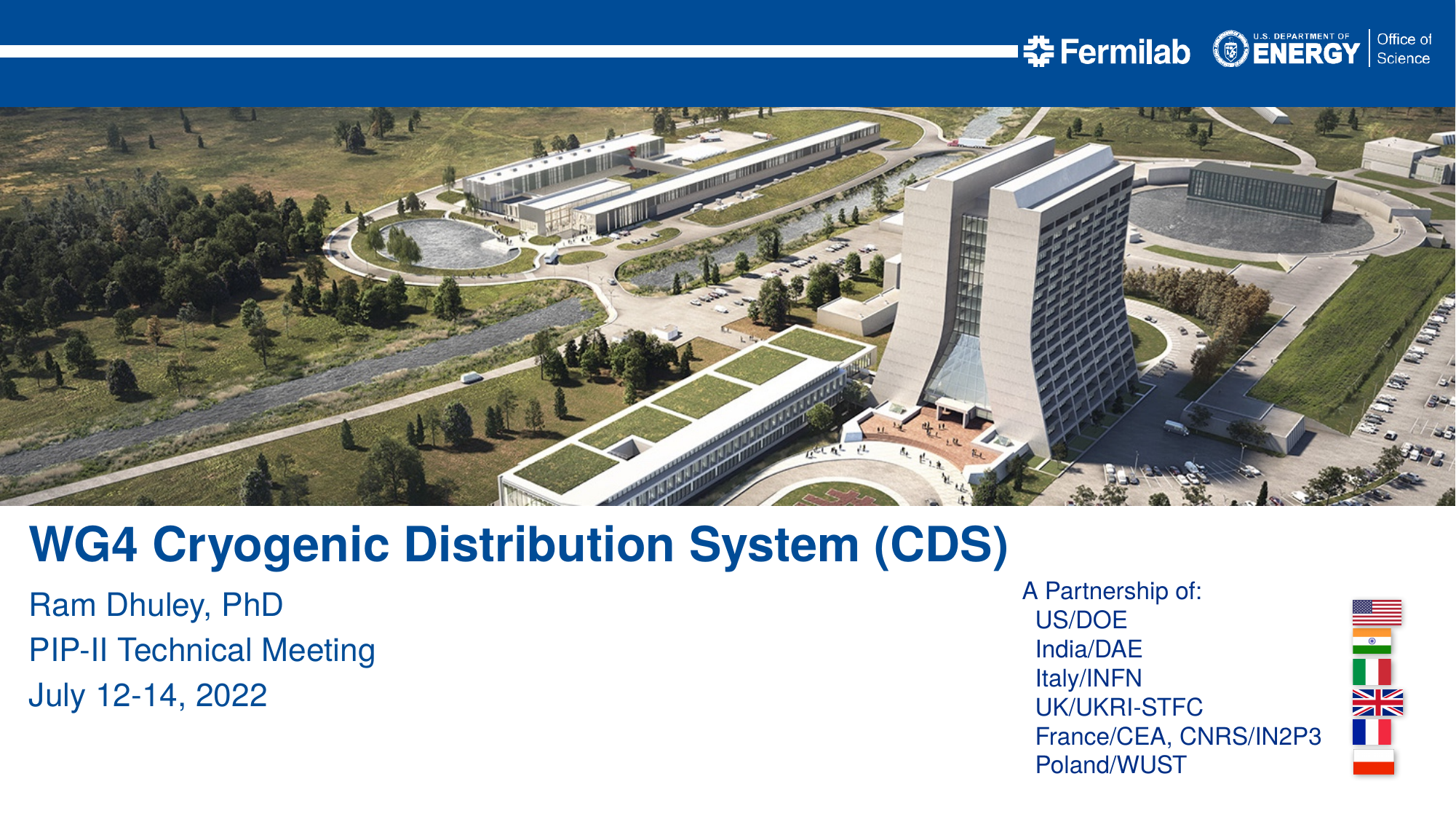

WG4 Cryogenic Distribution System (CDS)
Ram Dhuley, PhD
PIP-II Technical Meeting
July 12-14, 2022